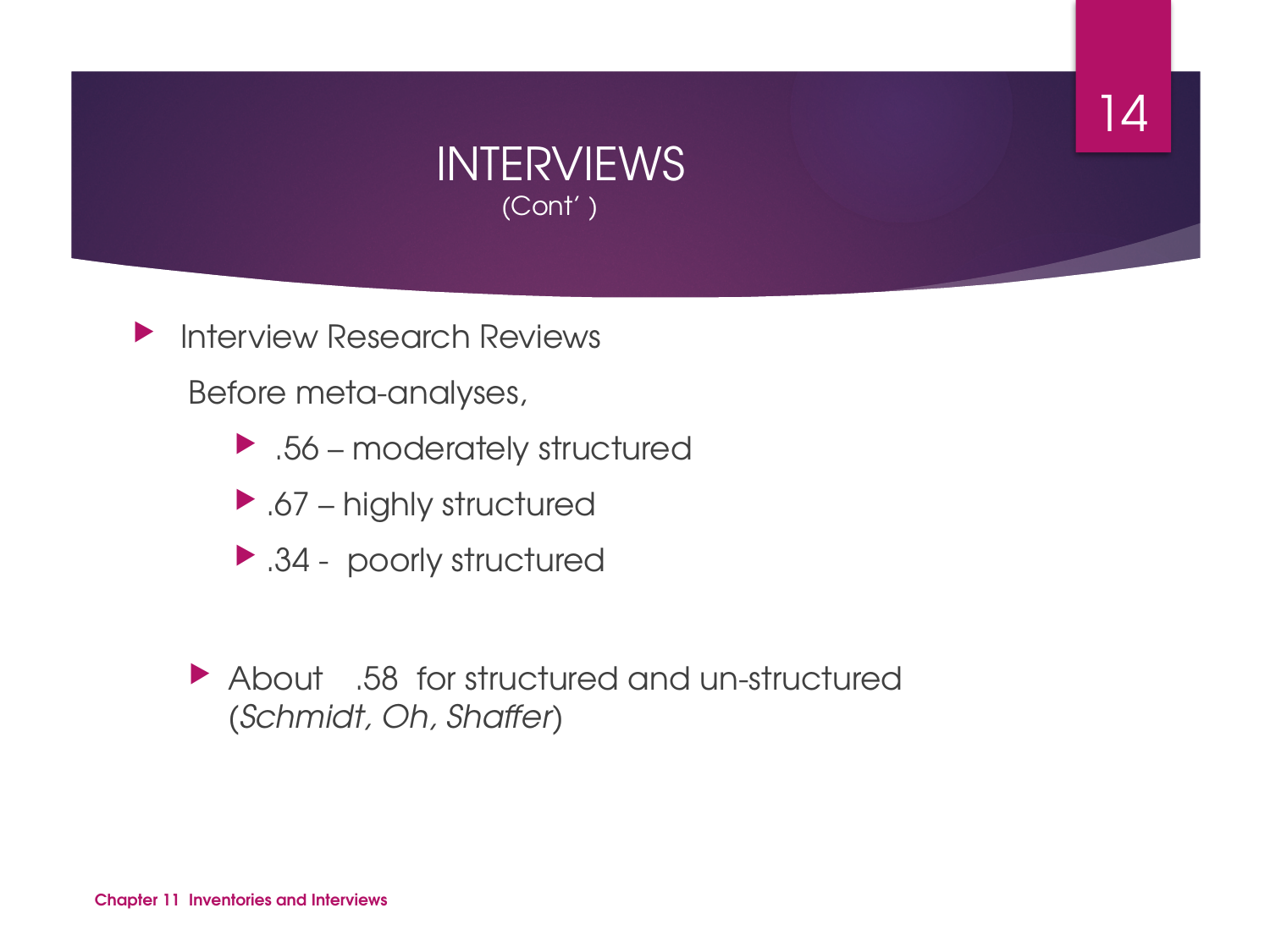

14
# INTERVIEWS (Cont’ )
Interview Research Reviews
Before meta-analyses,
 .56 – moderately structured
.67 – highly structured
.34 -  poorly structured

About 	.58  for structured and un-structured (Schmidt, Oh, Shaffer)

Chapter 11  Inventories and Interviews